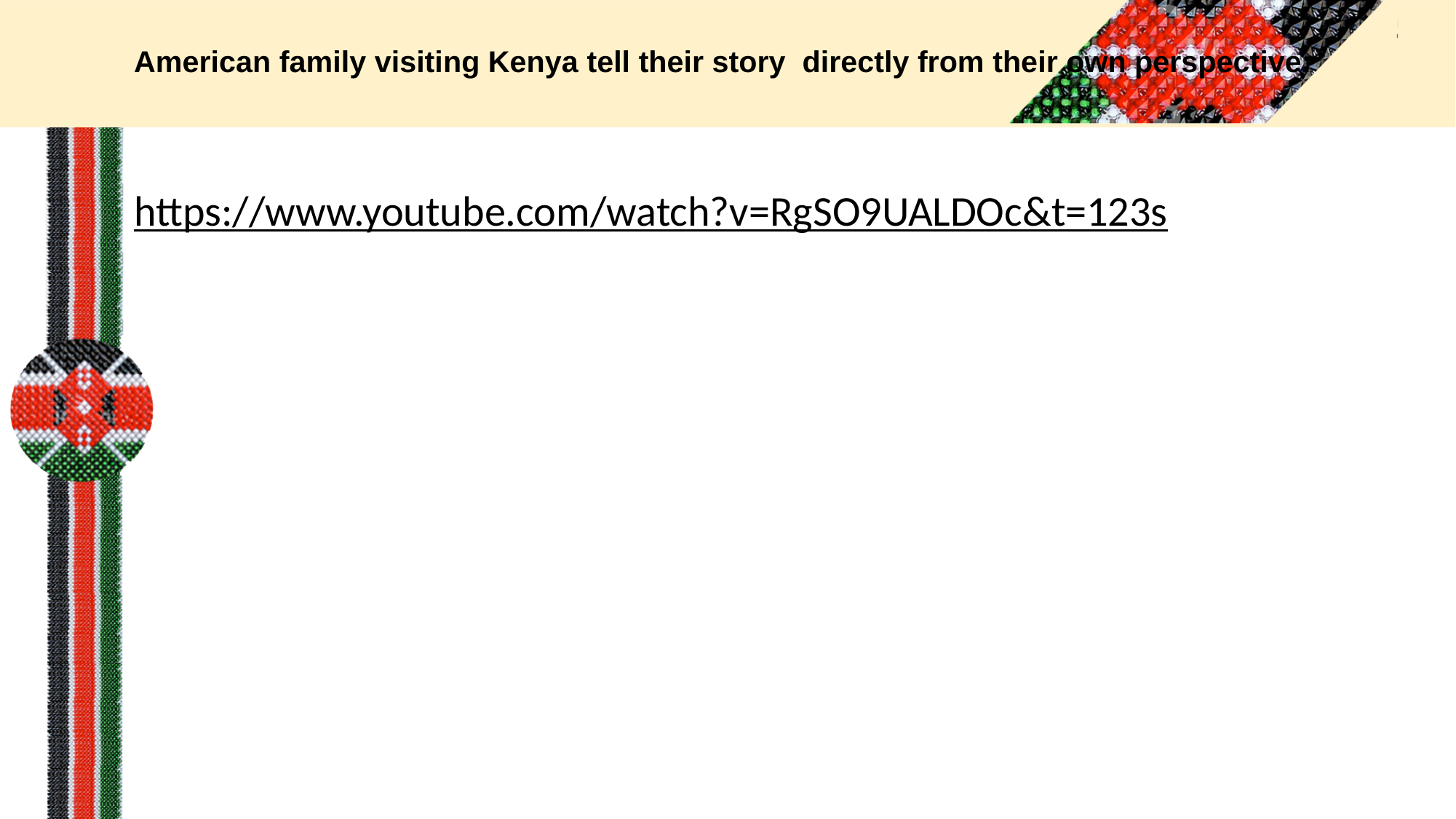

# American family visiting Kenya tell their story  directly from their own perspective:

https://www.youtube.com/watch?v=RgSO9UALDOc&t=123s